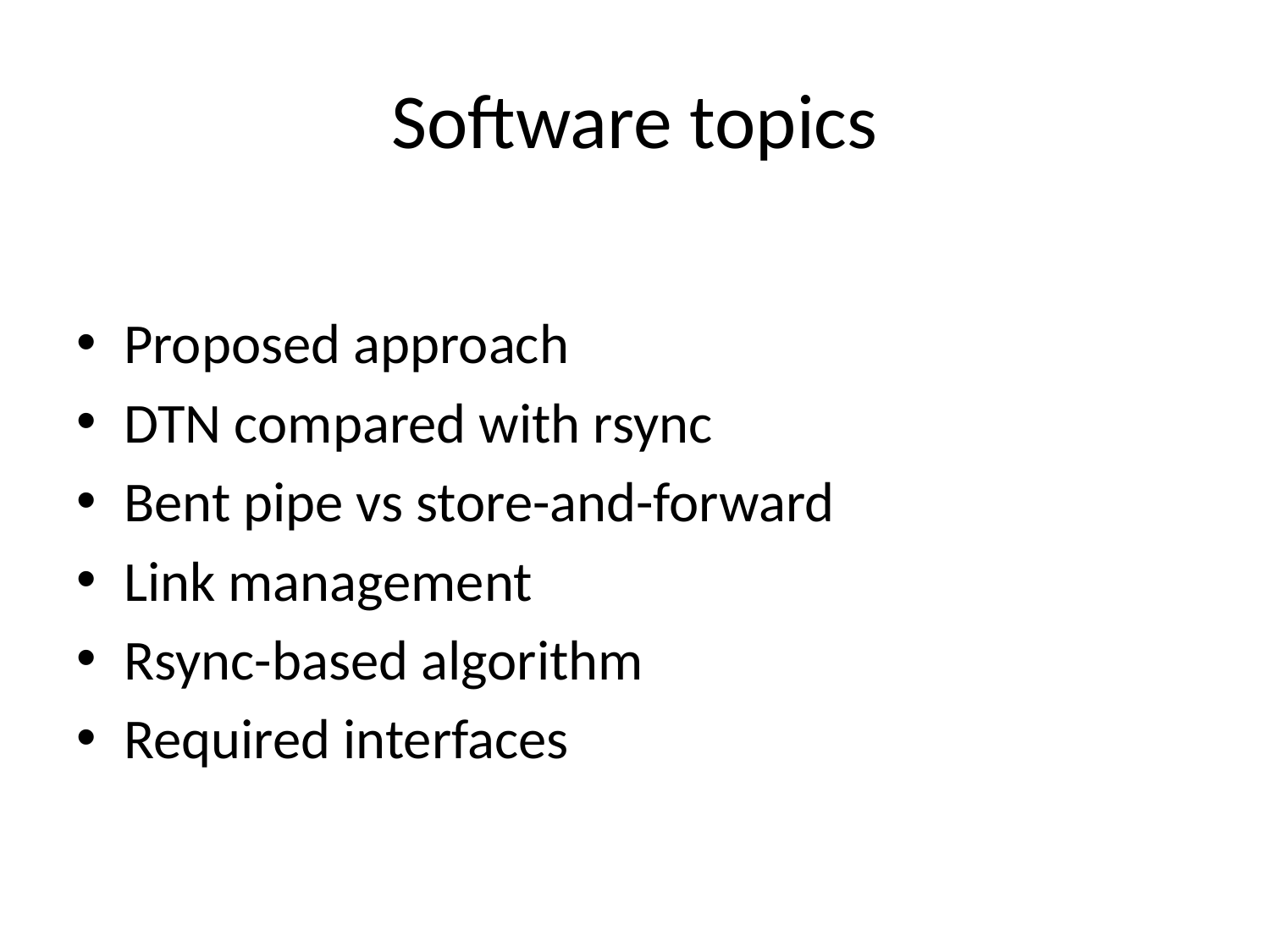

# Software topics

Proposed approach
DTN compared with rsync
Bent pipe vs store-and-forward
Link management
Rsync-based algorithm
Required interfaces